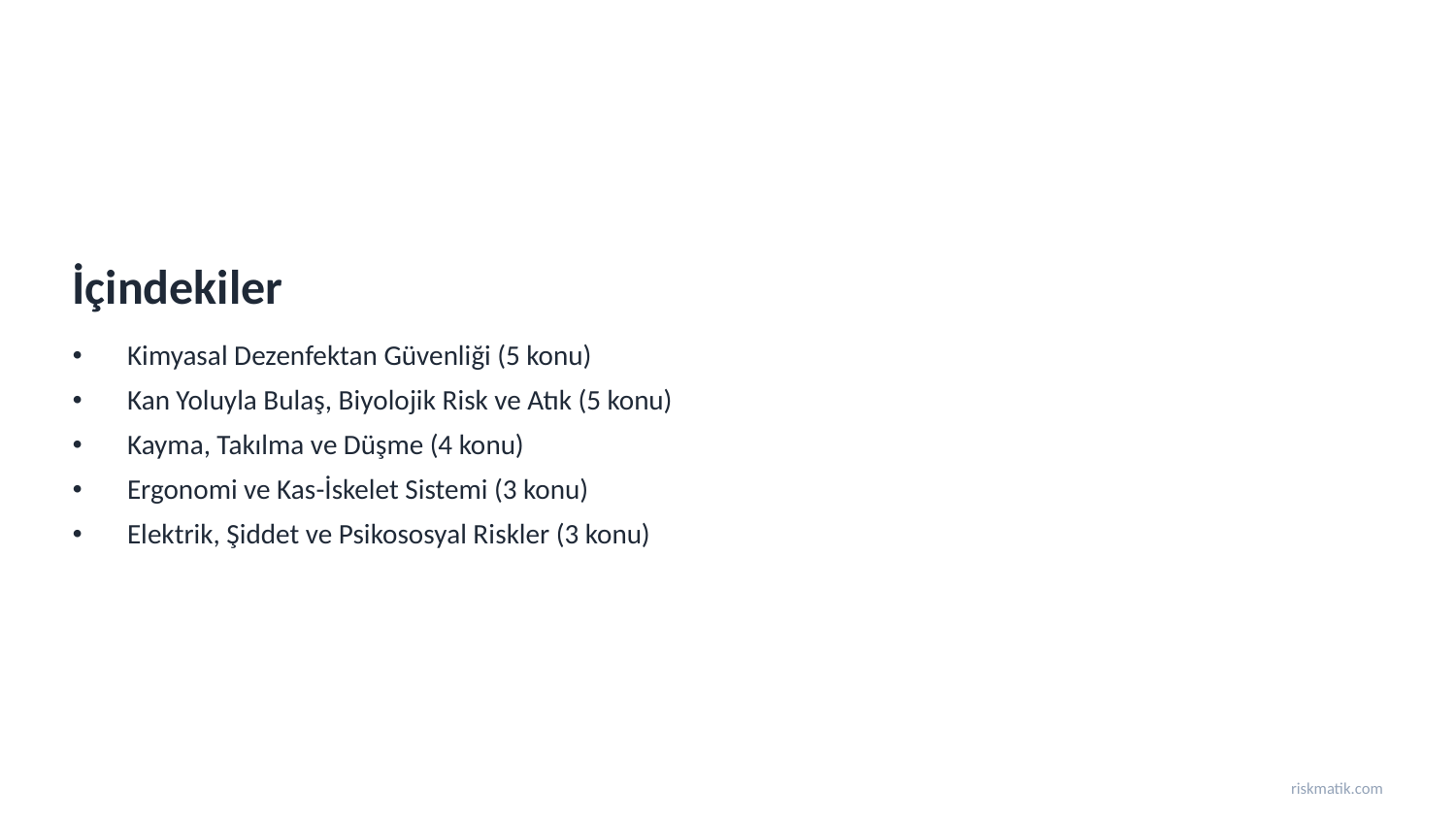

İçindekiler
Kimyasal Dezenfektan Güvenliği (5 konu)
Kan Yoluyla Bulaş, Biyolojik Risk ve Atık (5 konu)
Kayma, Takılma ve Düşme (4 konu)
Ergonomi ve Kas-İskelet Sistemi (3 konu)
Elektrik, Şiddet ve Psikososyal Riskler (3 konu)
riskmatik.com